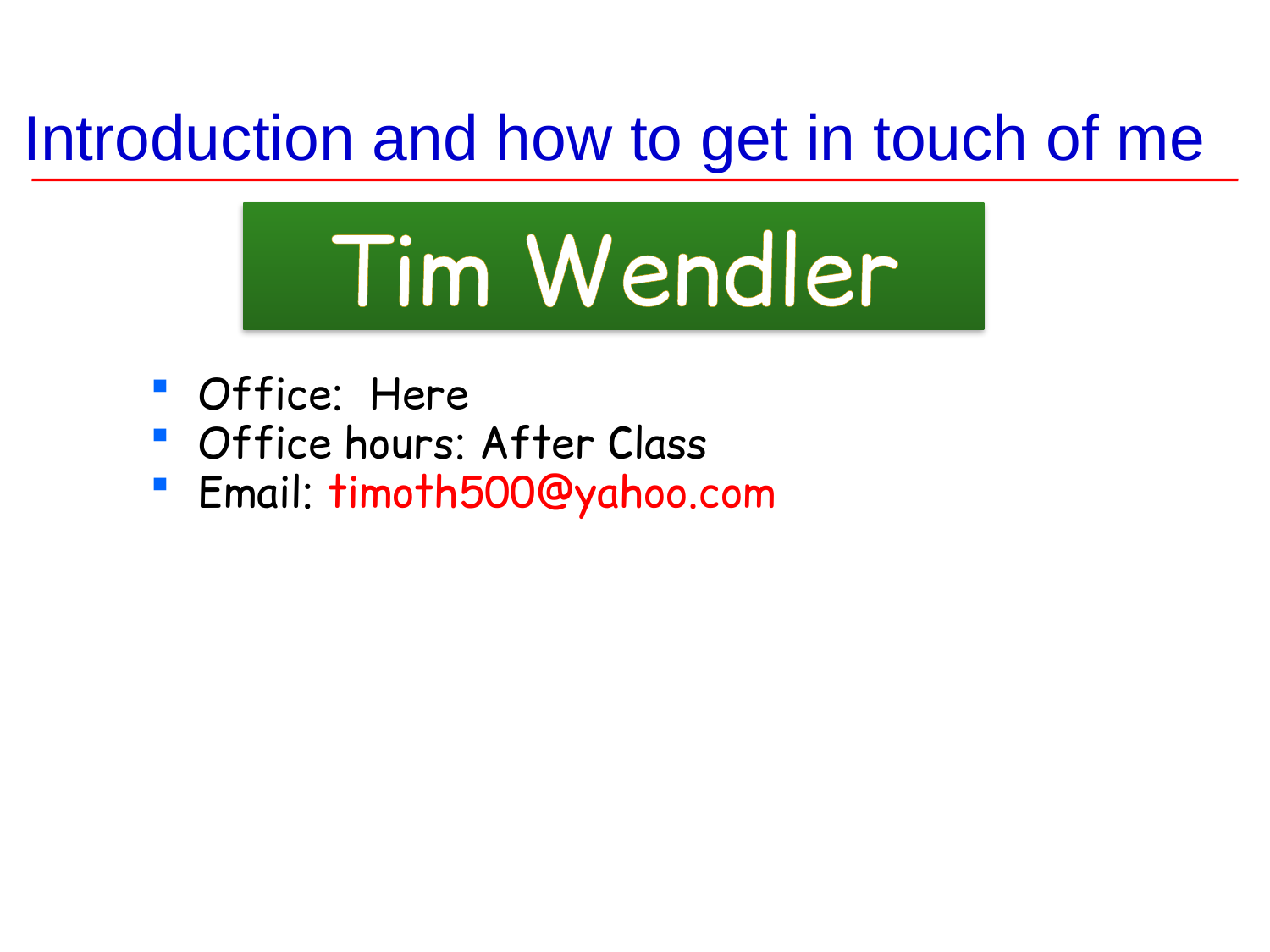

# Introduction and how to get in touch of me
Tim Wendler
Office:  Here
Office hours: After Class
Email: timoth500@yahoo.com